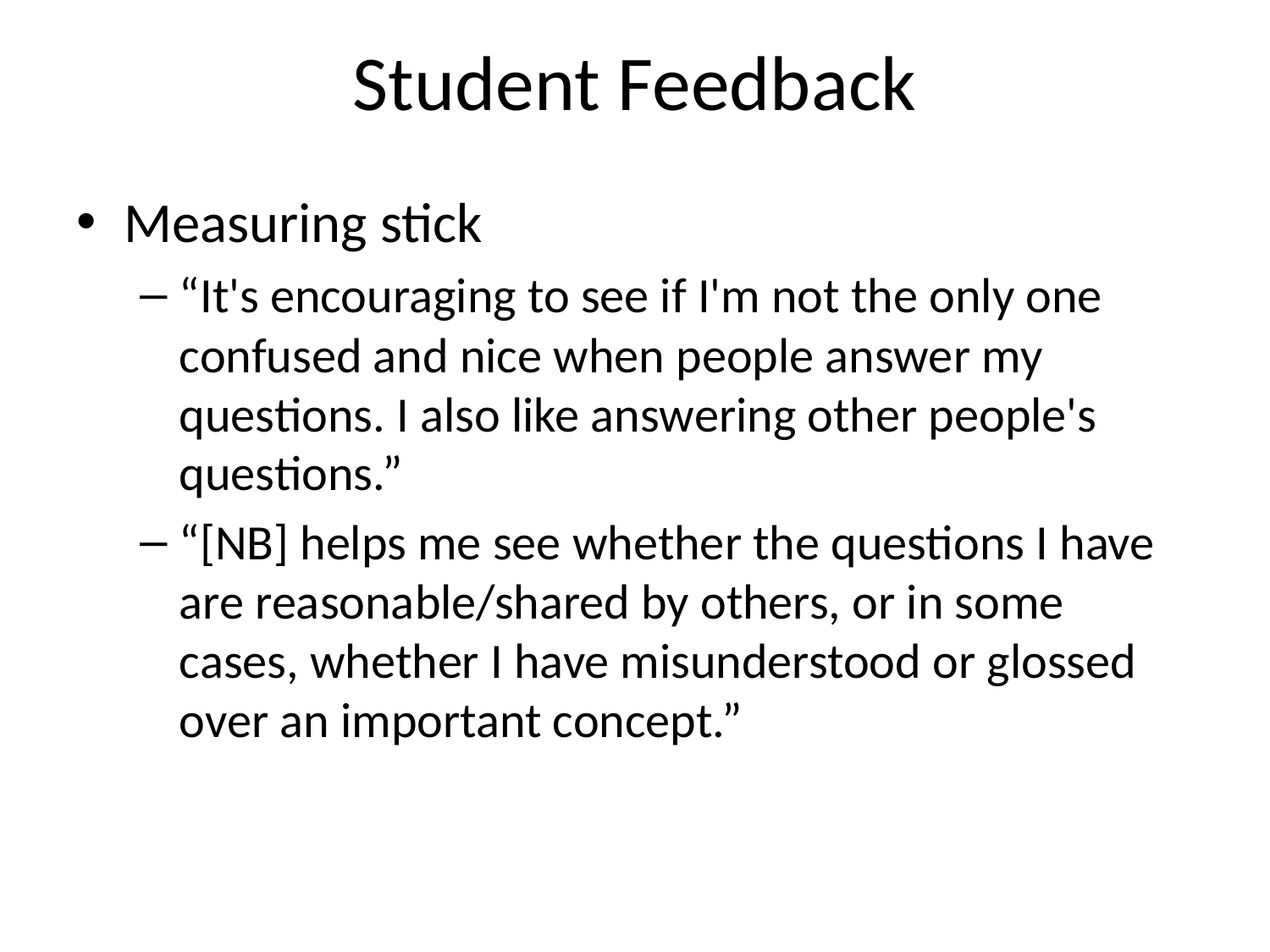

# Student Feedback
Measuring stick
“It's encouraging to see if I'm not the only one confused and nice when people answer my questions. I also like answering other people's questions.”
“[NB] helps me see whether the questions I have are reasonable/shared by others, or in some cases, whether I have misunderstood or glossed over an important concept.”